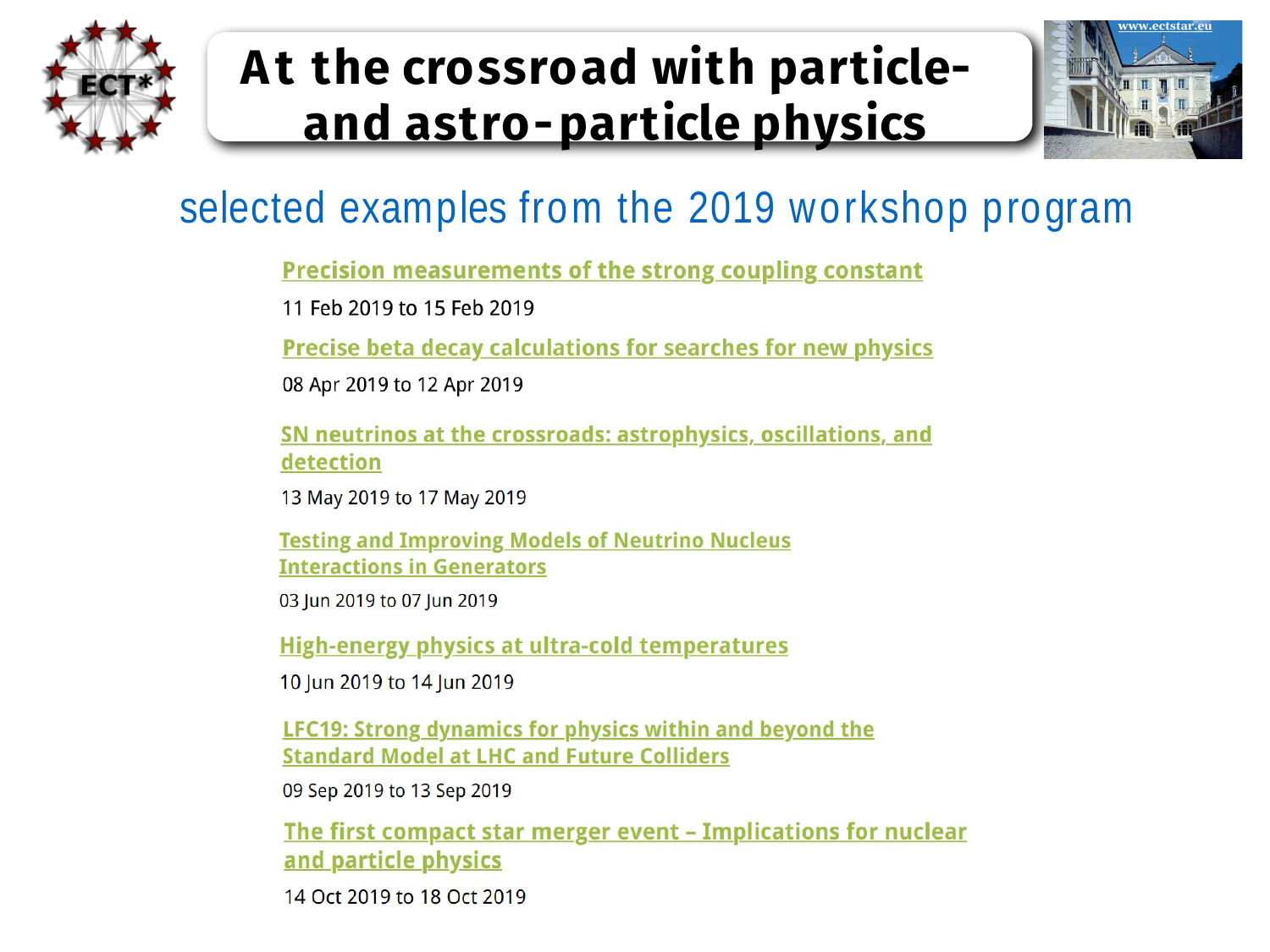

www.ectstar.eu

At the crossroad with particle- and astro-particle physics
selected examples from the 2019 workshop program